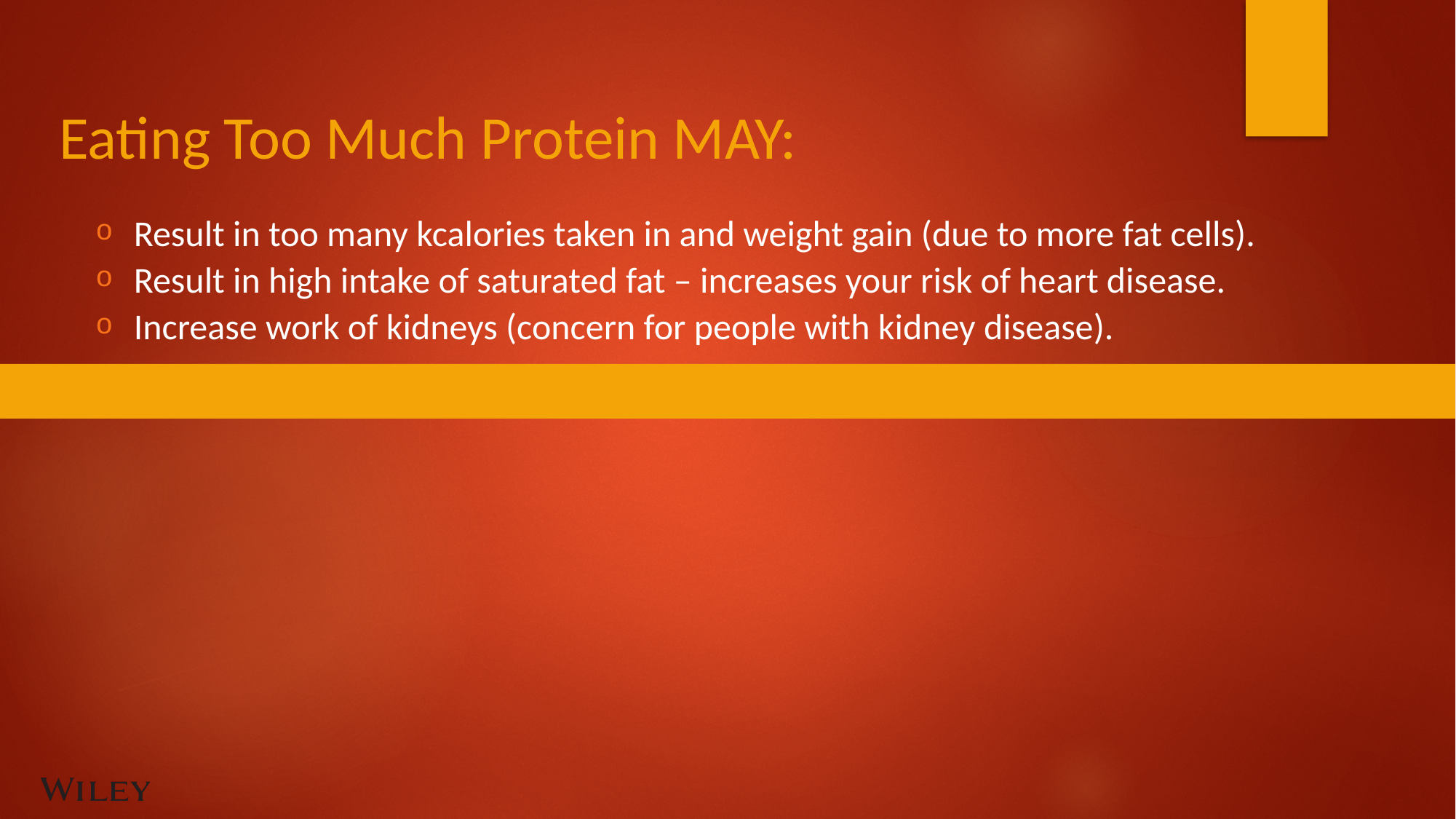

# Eating Too Much Protein MAY:
Result in too many kcalories taken in and weight gain (due to more fat cells).
Result in high intake of saturated fat – increases your risk of heart disease.
Increase work of kidneys (concern for people with kidney disease).